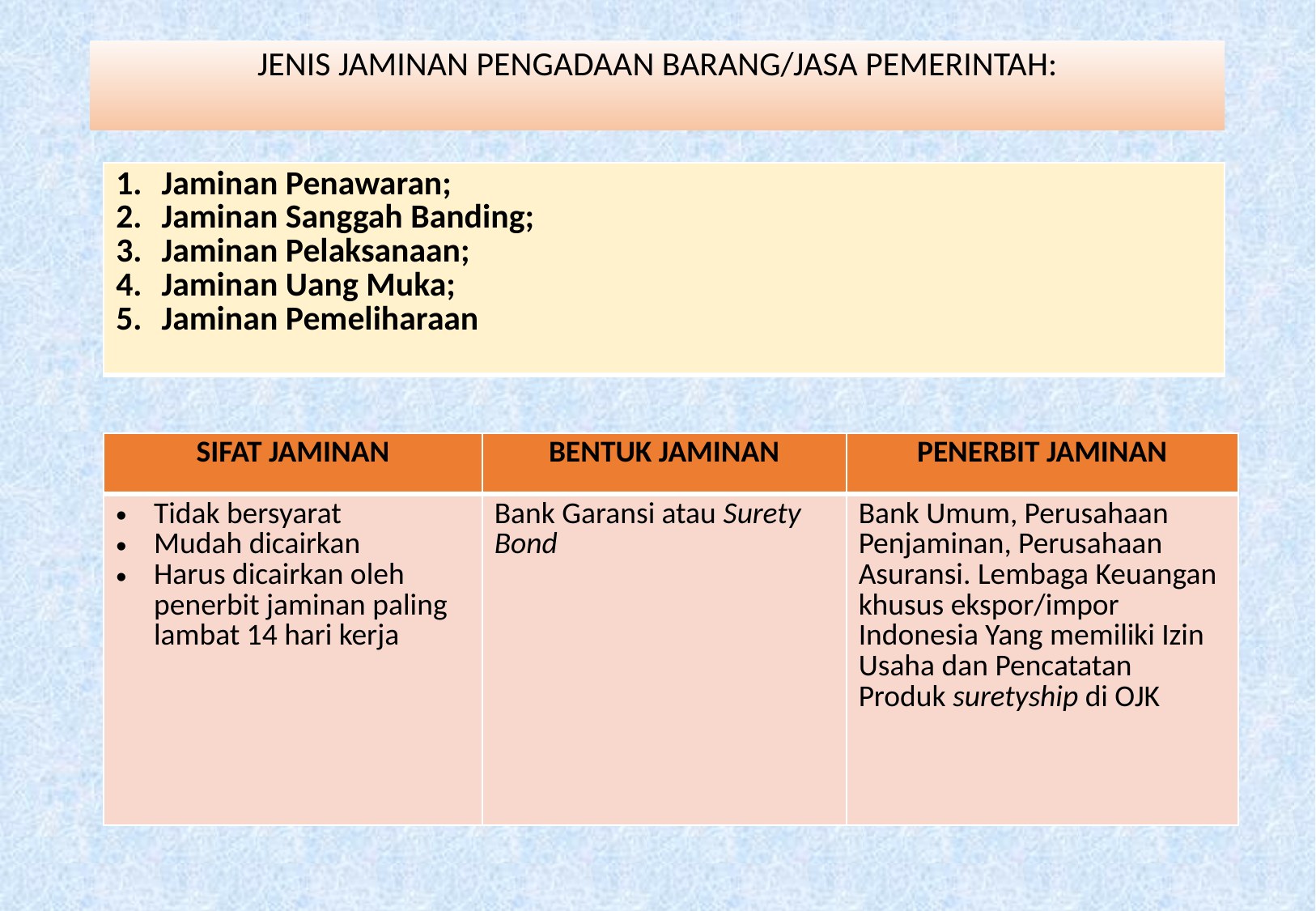

# JENIS JAMINAN PENGADAAN BARANG/JASA PEMERINTAH:
| Jaminan Penawaran; Jaminan Sanggah Banding; Jaminan Pelaksanaan; Jaminan Uang Muka; Jaminan Pemeliharaan |
| --- |
| SIFAT JAMINAN | BENTUK JAMINAN | PENERBIT JAMINAN |
| --- | --- | --- |
| Tidak bersyarat Mudah dicairkan Harus dicairkan oleh penerbit jaminan paling lambat 14 hari kerja | Bank Garansi atau Surety Bond | Bank Umum, Perusahaan Penjaminan, Perusahaan Asuransi. Lembaga Keuangan khusus ekspor/impor Indonesia Yang memiliki Izin Usaha dan Pencatatan Produk suretyship di OJK |